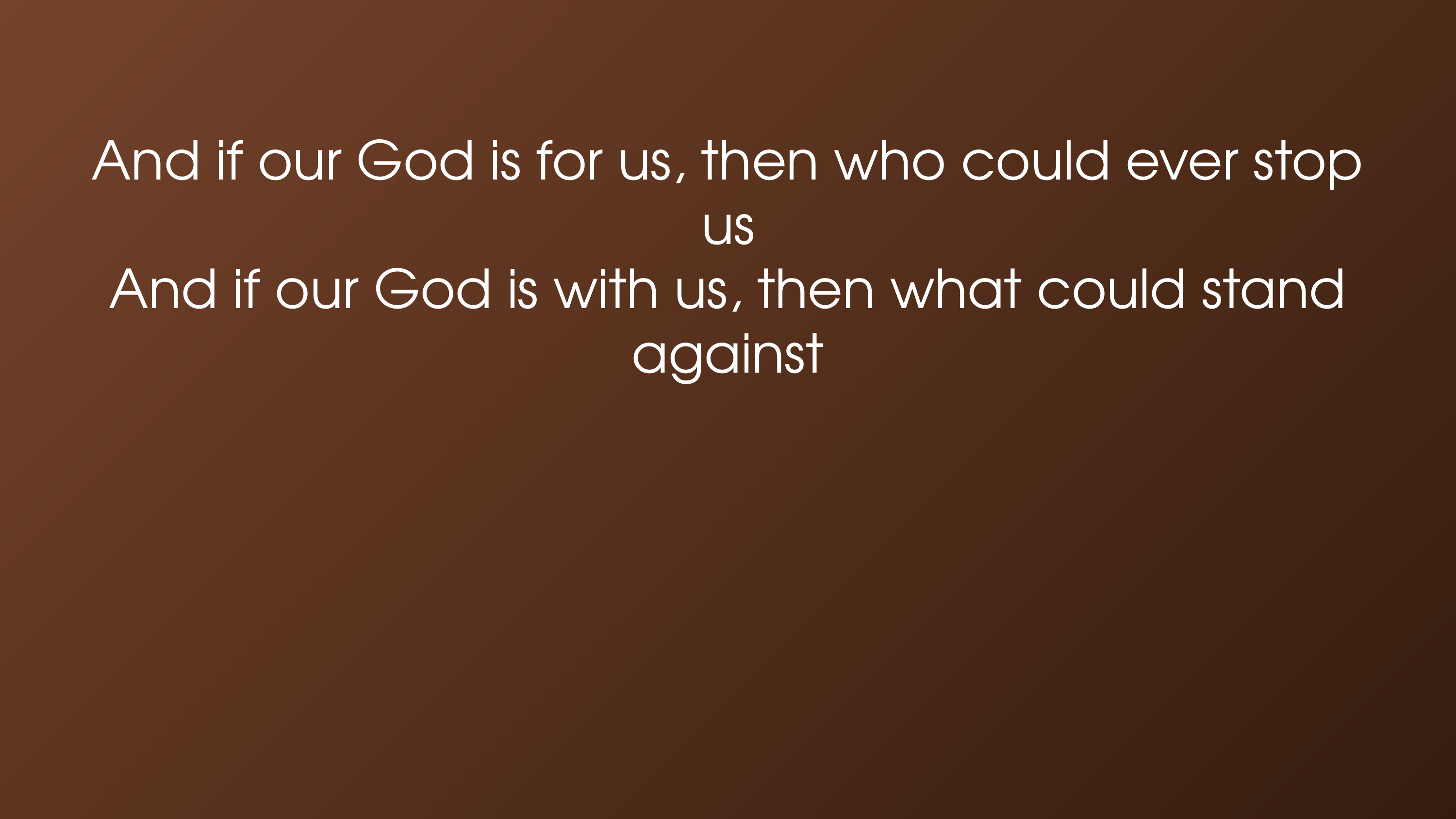

And if our God is for us, then who could ever stop us
And if our God is with us, then what could stand against